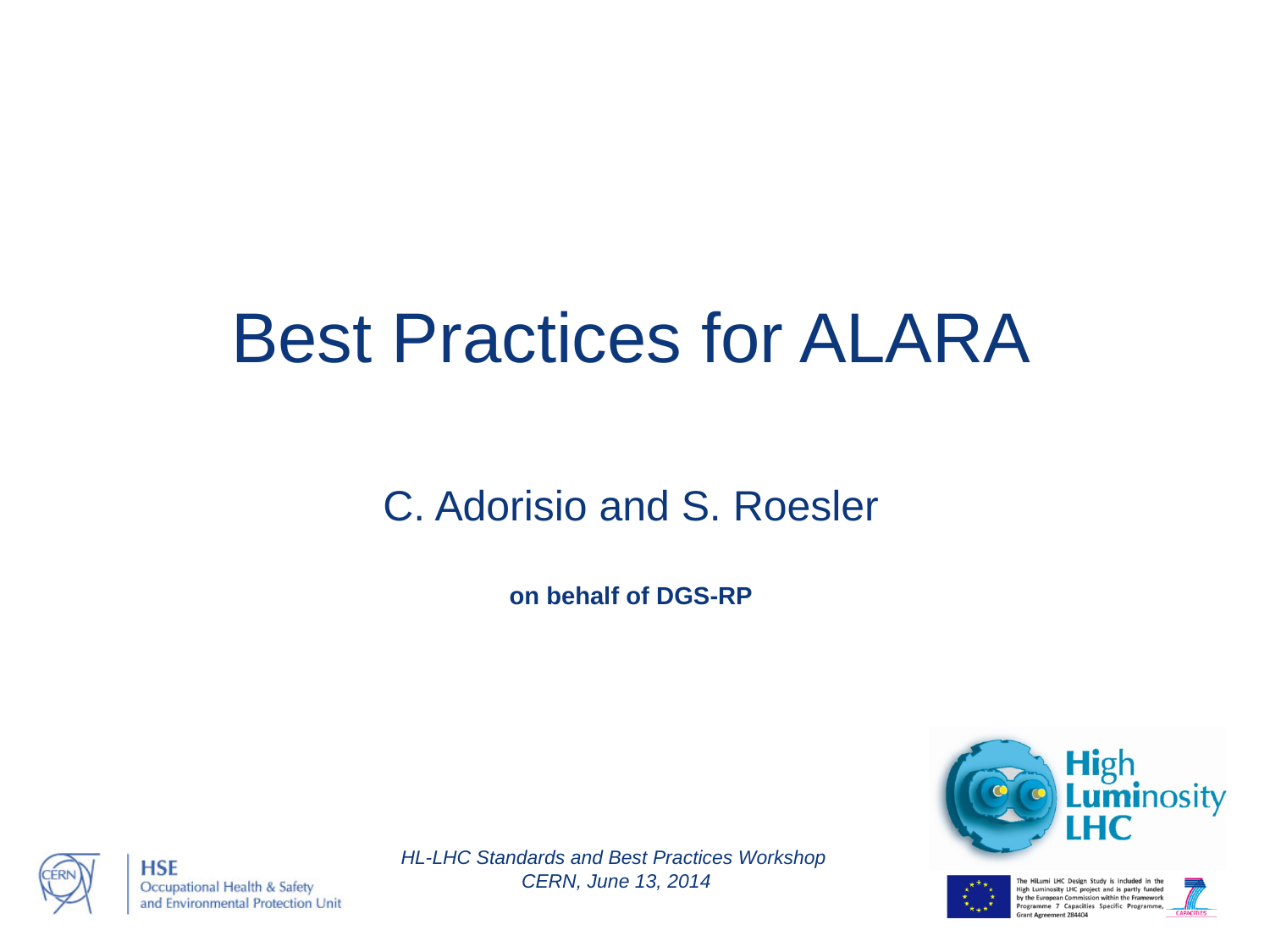

Best Practices for ALARA

C. Adorisio and S. Roesler

on behalf of DGS-RP

HL-LHC Standards and Best Practices Workshop
CERN, June 13, 2014